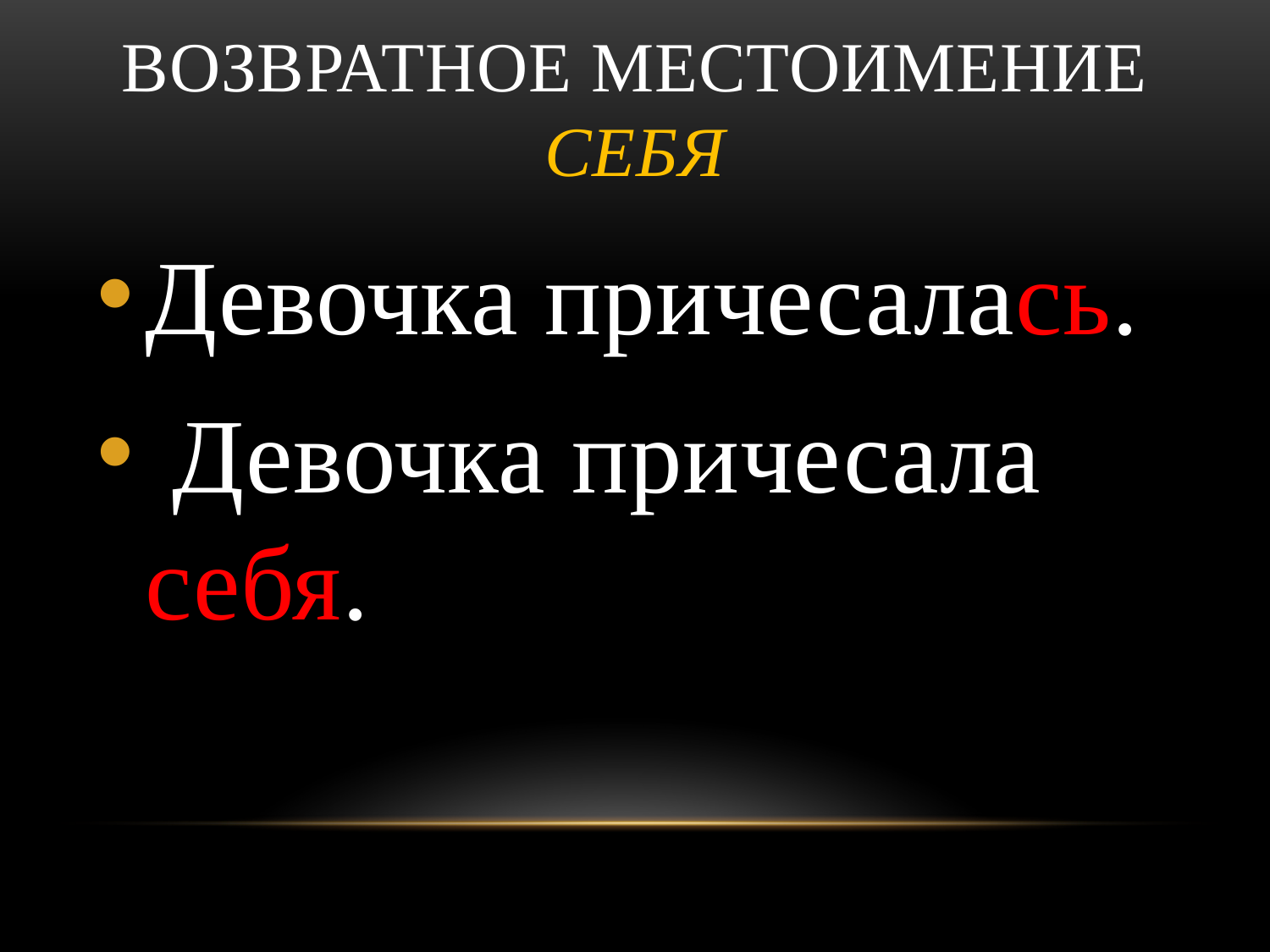

# Возвратное местоимение себя
Девочка причесалась.
 Девочка причесала себя.